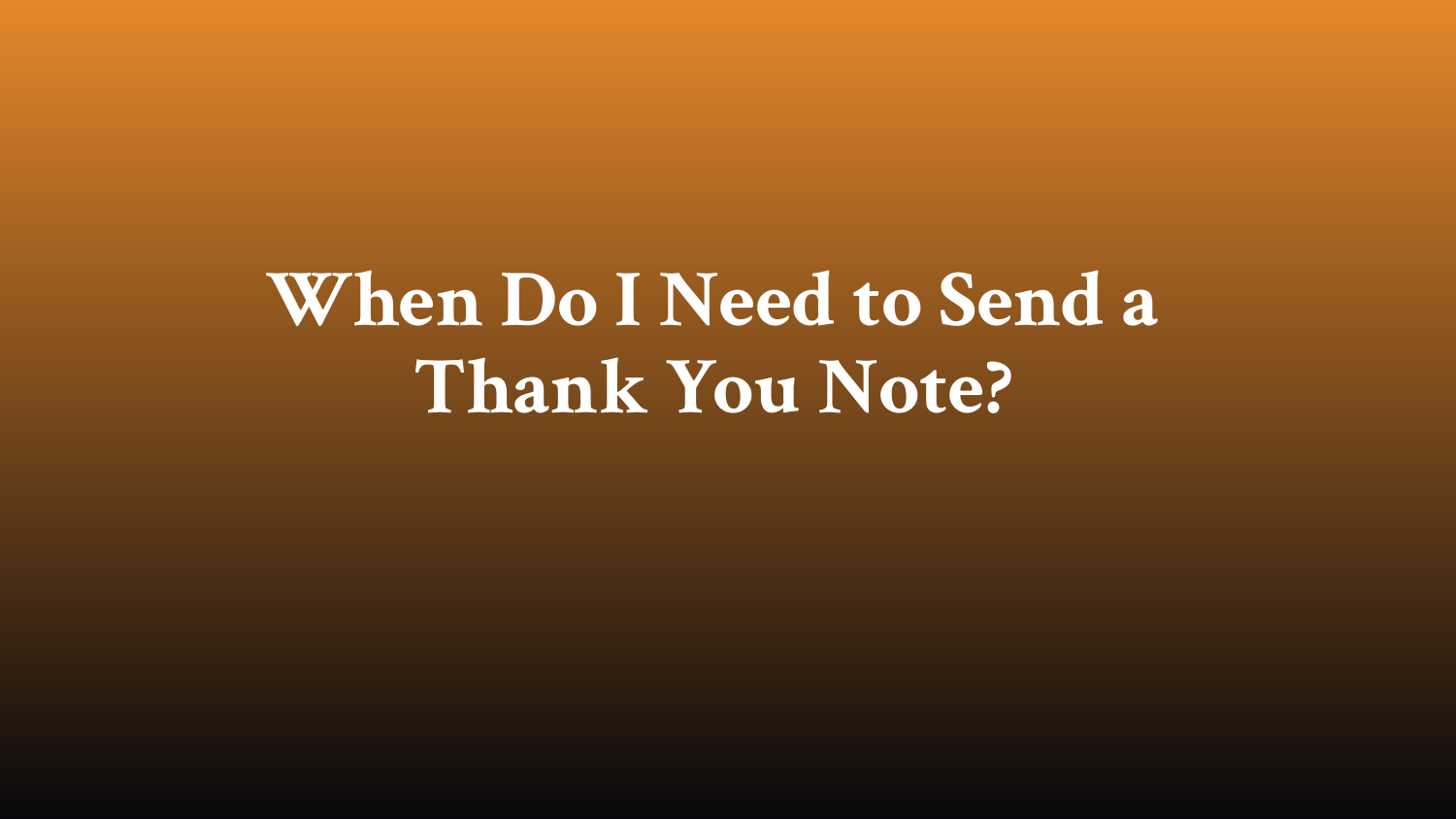

# When Do I Need to Send a Thank You Note?